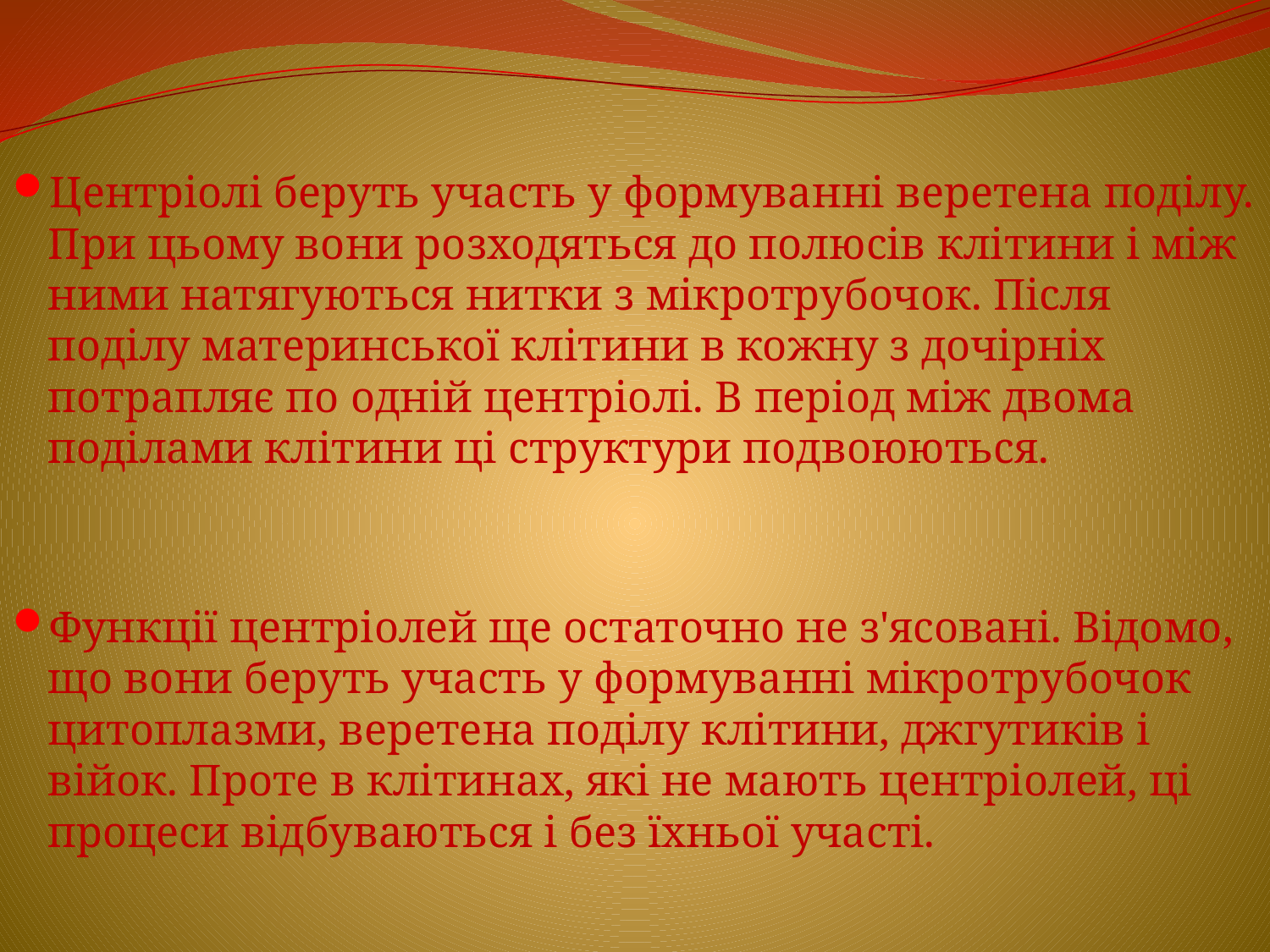

Центріолі беруть участь у формуванні веретена поділу. При цьому вони розходяться до полюсів клітини і між ними натягуються нитки з мікротрубочок. Після поділу материнської клітини в кожну з дочірніх потрапляє по одній центріолі. В період між двома поділами клітини ці структури подвоюються.

Функції центріолей ще остаточно не з'ясовані. Відомо, що вони беруть участь у формуванні мікротрубочок цитоплазми, веретена поділу клітини, джгутиків і війок. Проте в клітинах, які не мають центріолей, ці процеси відбуваються і без їхньої участі.